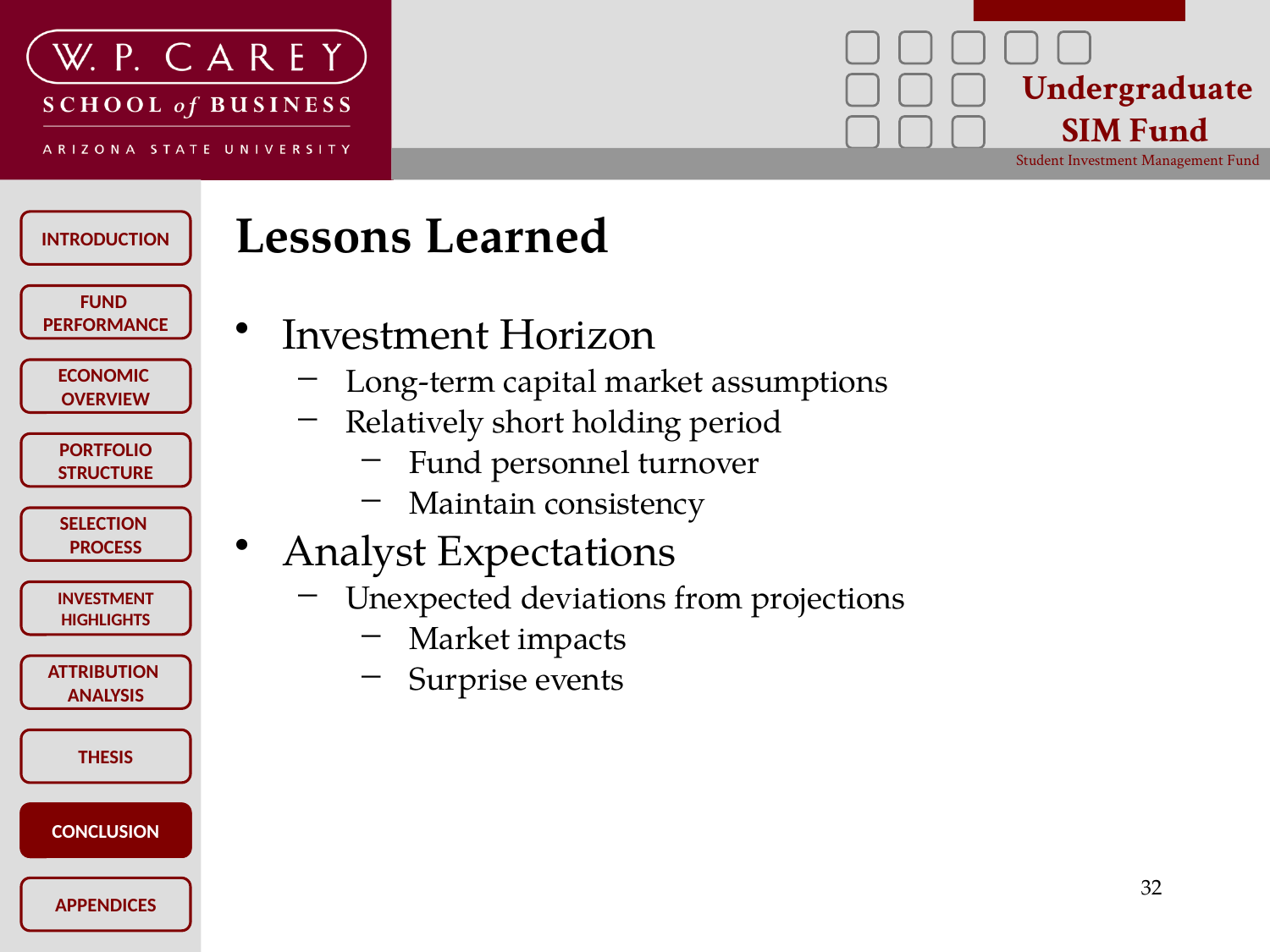

Lessons Learned
Investment Horizon
Long-term capital market assumptions
Relatively short holding period
Fund personnel turnover
Maintain consistency
Analyst Expectations
Unexpected deviations from projections
Market impacts
Surprise events

CONCLUSION
32